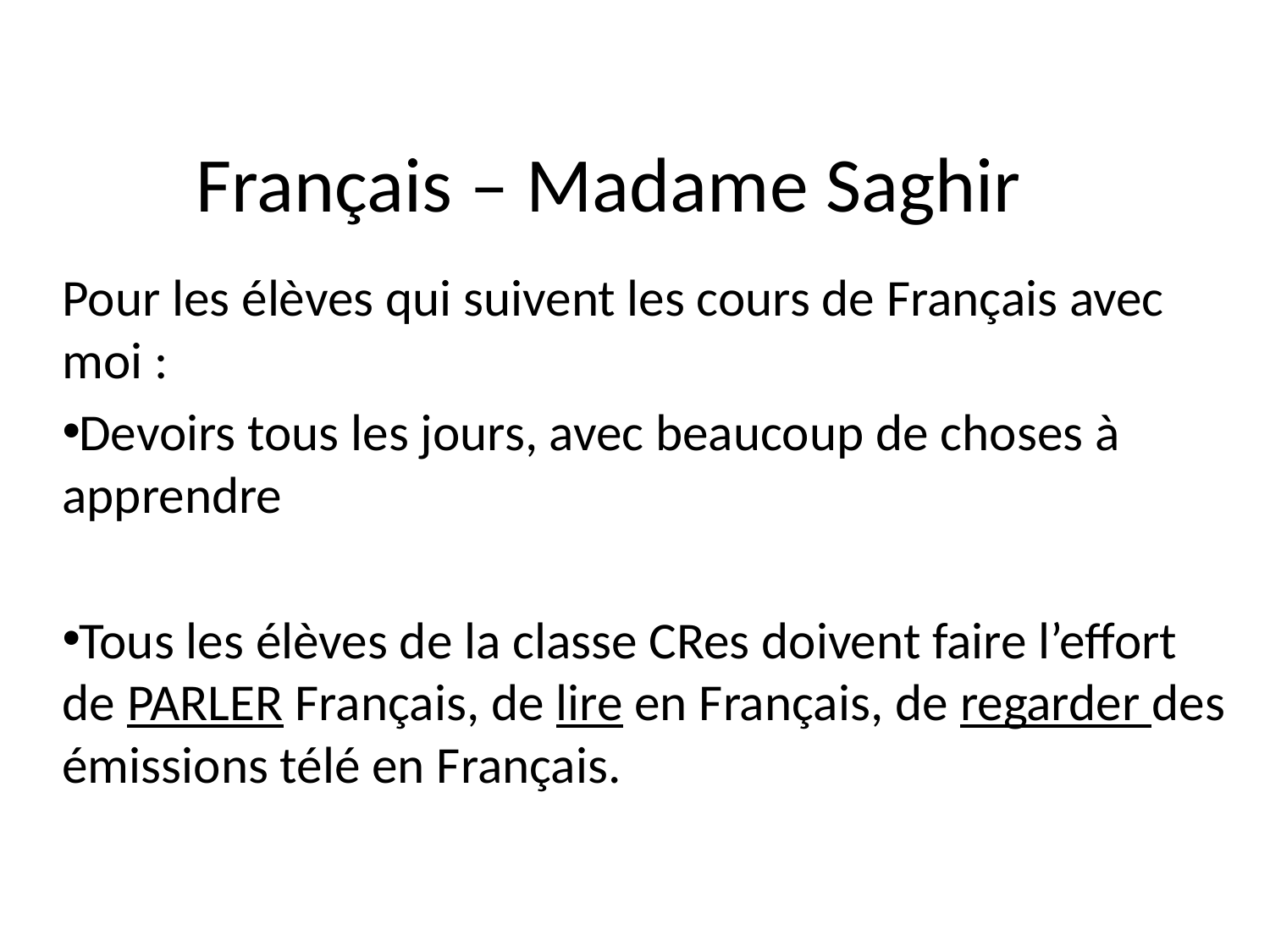

# Français – Madame Saghir
Pour les élèves qui suivent les cours de Français avec moi :
Devoirs tous les jours, avec beaucoup de choses à apprendre

Tous les élèves de la classe CRes doivent faire l’effort de PARLER Français, de lire en Français, de regarder des émissions télé en Français.